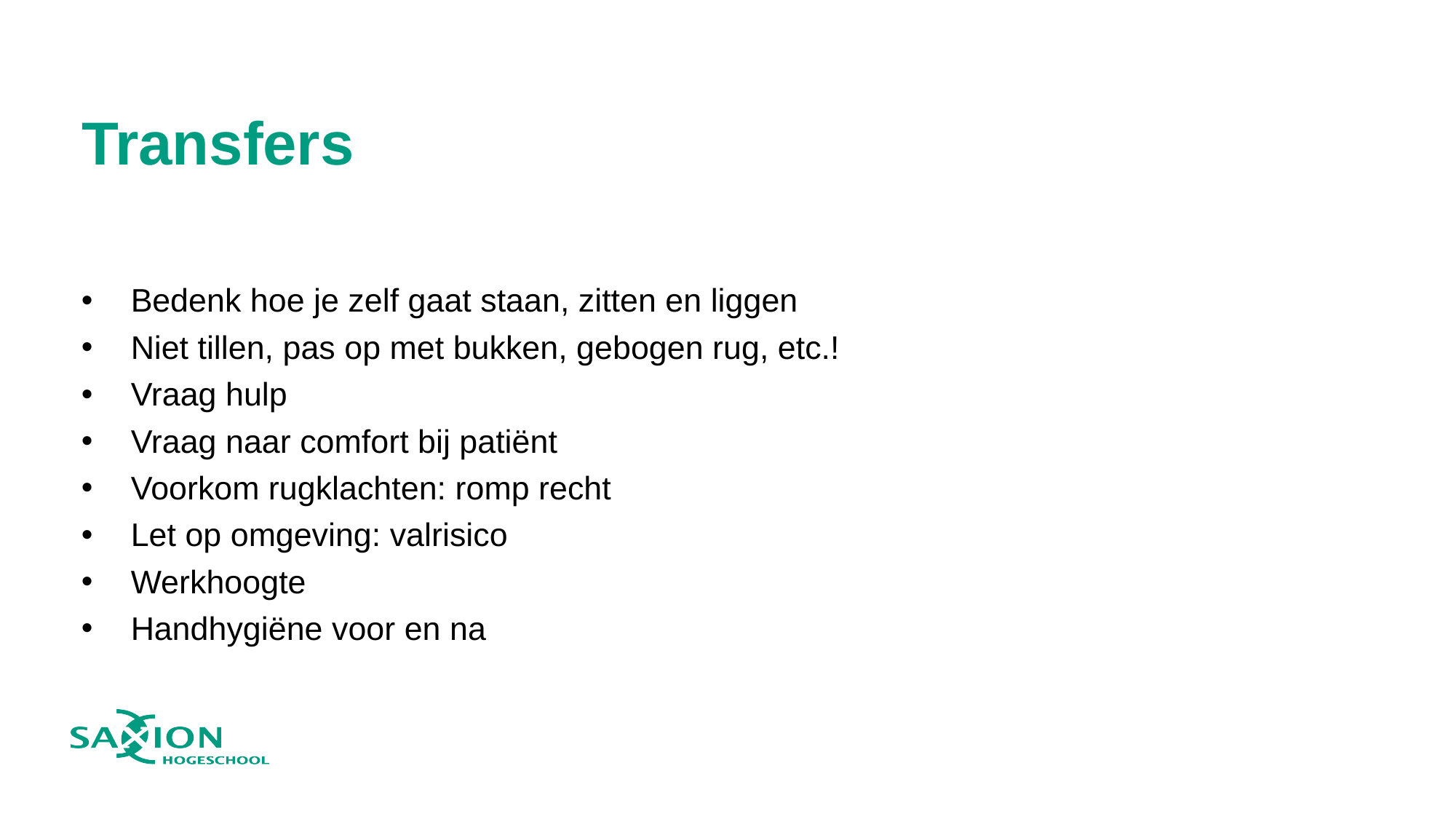

# Transfers
Bedenk hoe je zelf gaat staan, zitten en liggen
Niet tillen, pas op met bukken, gebogen rug, etc.!
Vraag hulp
Vraag naar comfort bij patiënt
Voorkom rugklachten: romp recht
Let op omgeving: valrisico
Werkhoogte
Handhygiëne voor en na